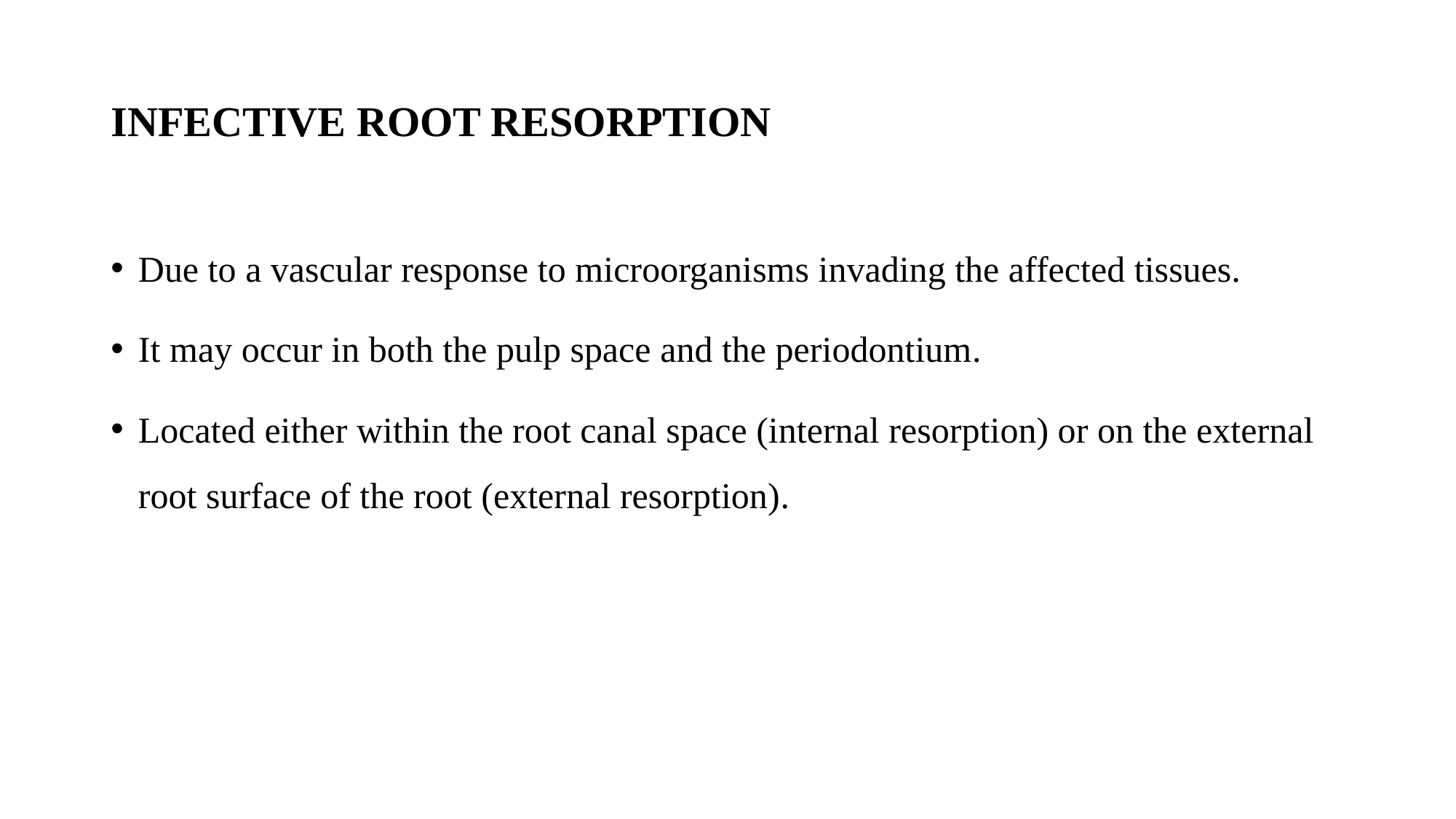

# INFECTIVE ROOT RESORPTION
Due to a vascular response to microorganisms invading the affected tissues.
It may occur in both the pulp space and the periodontium.
Located either within the root canal space (internal resorption) or on the external root surface of the root (external resorption).